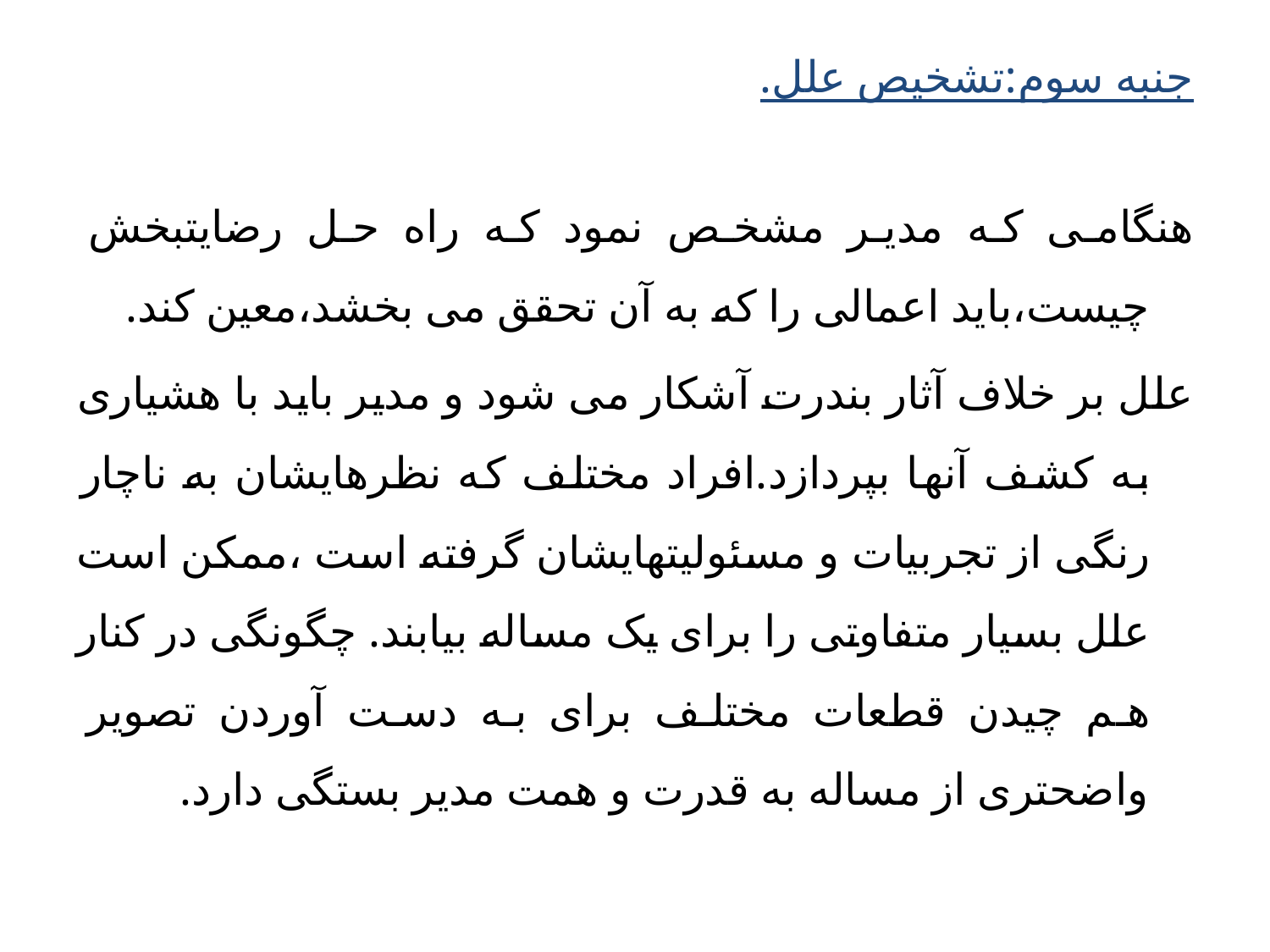

جنبه سوم:تشخیص علل.

هنگامی که مدیر مشخص نمود که راه حل رضایتبخش چیست،باید اعمالی را که به آن تحقق می بخشد،معین کند.
علل بر خلاف آثار بندرت آشکار می شود و مدیر باید با هشیاری به کشف آنها بپردازد.افراد مختلف که نظرهایشان به ناچار رنگی از تجربیات و مسئولیتهایشان گرفته است ،ممکن است علل بسیار متفاوتی را برای یک مساله بیابند. چگونگی در کنار هم چیدن قطعات مختلف برای به دست آوردن تصویر واضحتری از مساله به قدرت و همت مدیر بستگی دارد.